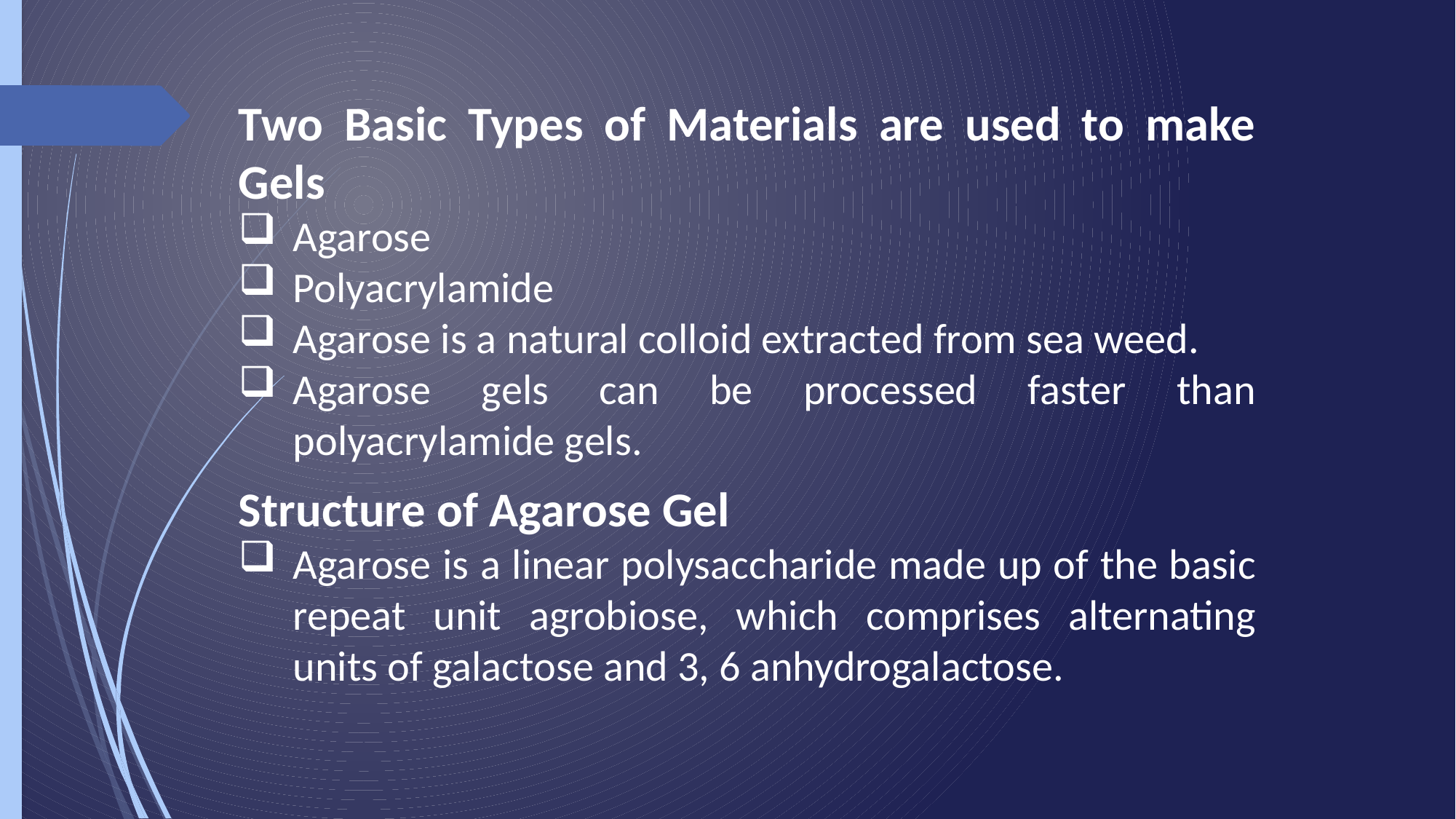

Two Basic Types of Materials are used to make Gels
Agarose
Polyacrylamide
Agarose is a natural colloid extracted from sea weed.
Agarose gels can be processed faster than polyacrylamide gels.
Structure of Agarose Gel
Agarose is a linear polysaccharide made up of the basic repeat unit agrobiose, which comprises alternating units of galactose and 3, 6 anhydrogalactose.